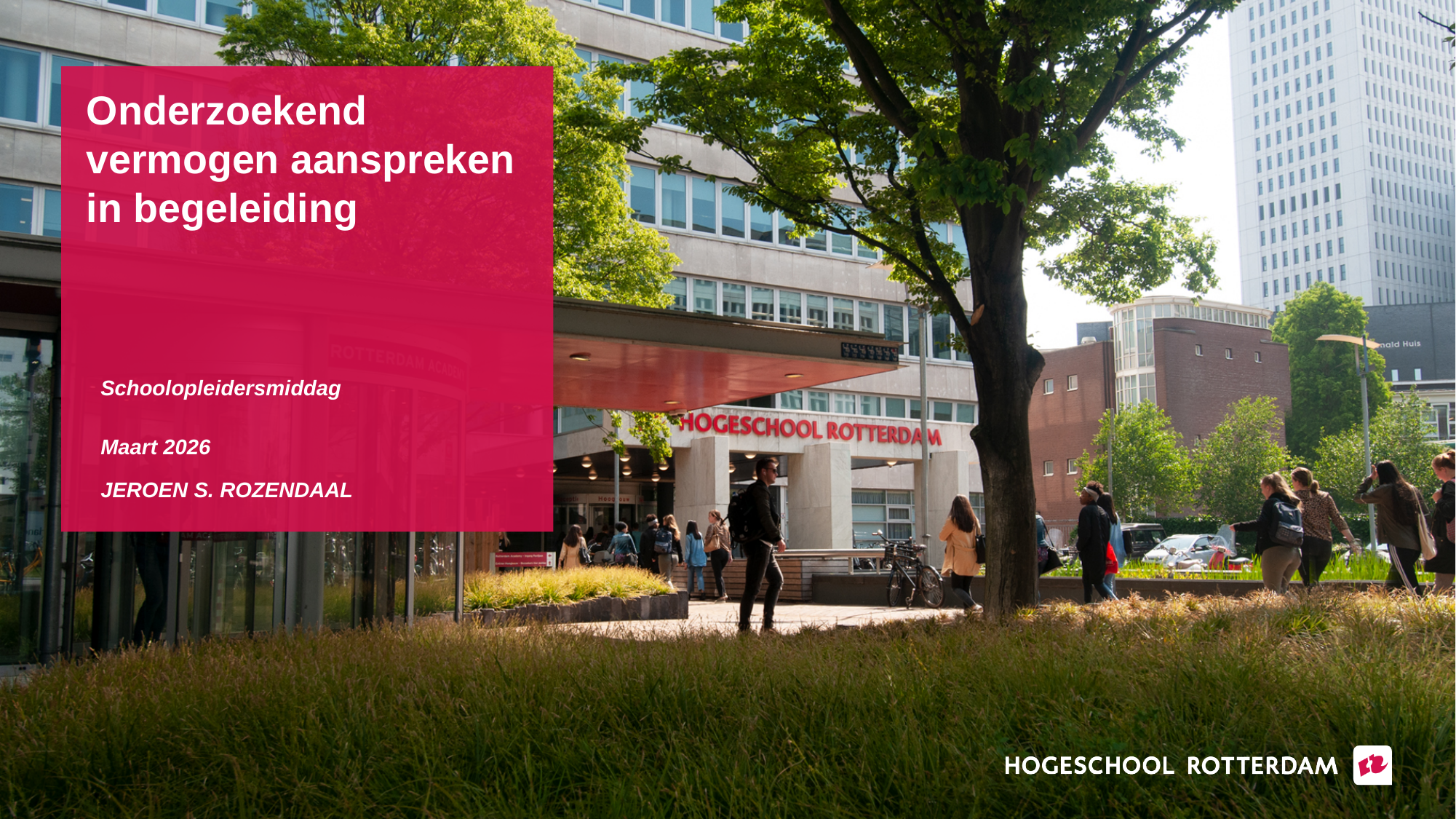

# Onderzoekend vermogen aanspreken in begeleiding
Schoolopleidersmiddag
Maart 2026
JEROEN S. ROZENDAAL